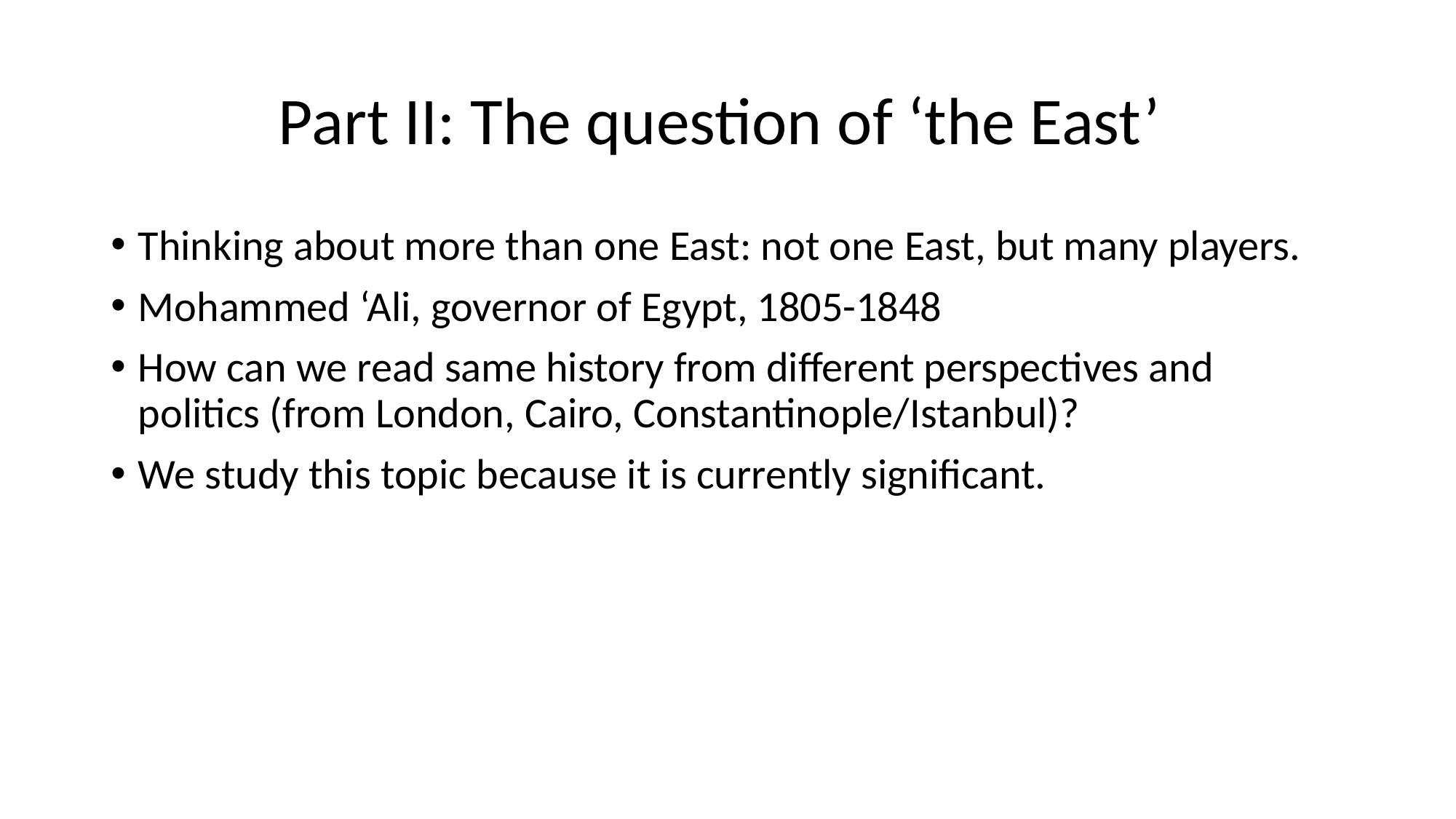

# Part II: The question of ‘the East’
Thinking about more than one East: not one East, but many players.
Mohammed ‘Ali, governor of Egypt, 1805-1848
How can we read same history from different perspectives and politics (from London, Cairo, Constantinople/Istanbul)?
We study this topic because it is currently significant.